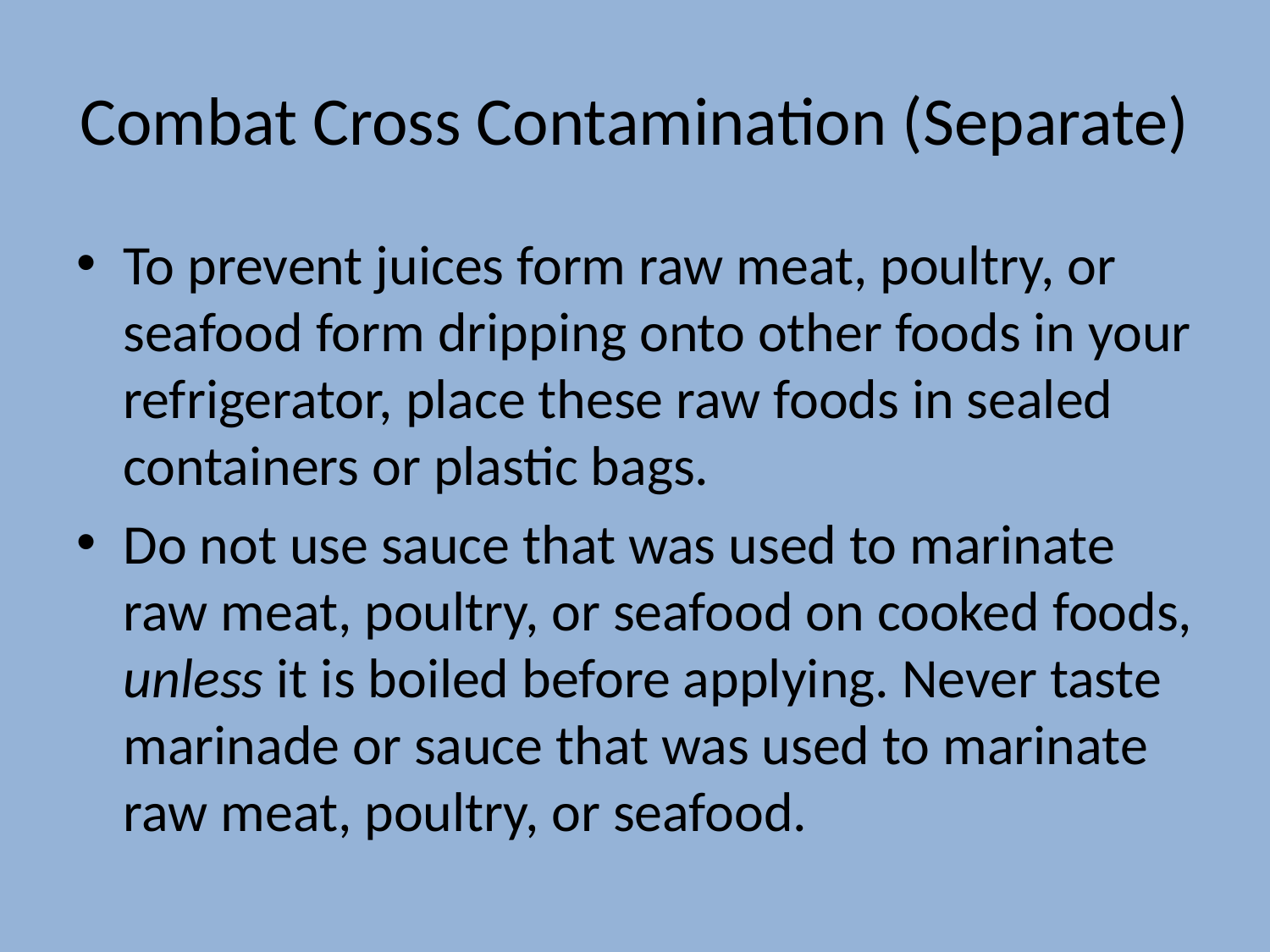

# Combat Cross Contamination (Separate)
To prevent juices form raw meat, poultry, or seafood form dripping onto other foods in your refrigerator, place these raw foods in sealed containers or plastic bags.
Do not use sauce that was used to marinate raw meat, poultry, or seafood on cooked foods, unless it is boiled before applying. Never taste marinade or sauce that was used to marinate raw meat, poultry, or seafood.